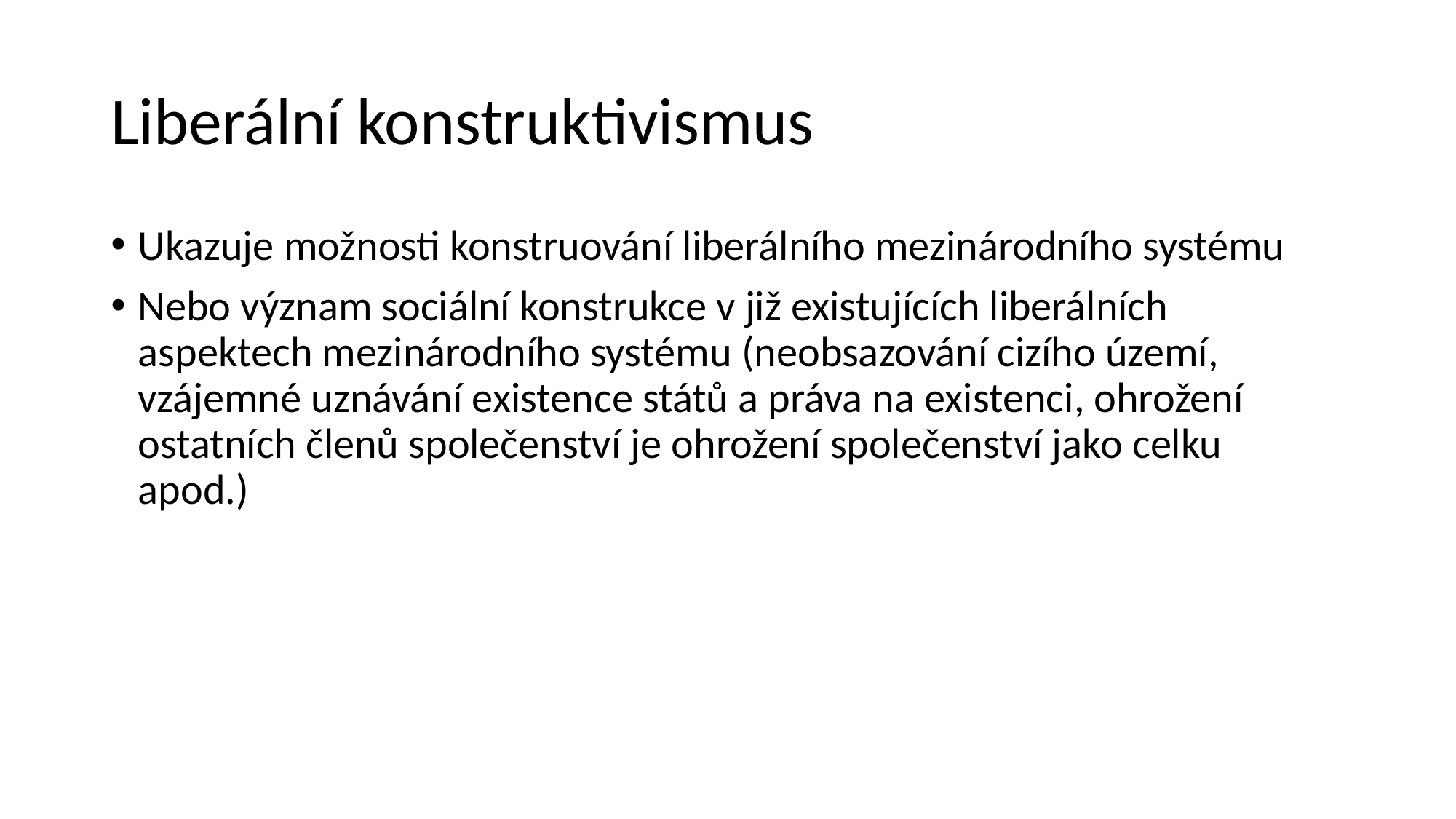

# Liberální konstruktivismus
Ukazuje možnosti konstruování liberálního mezinárodního systému
Nebo význam sociální konstrukce v již existujících liberálních aspektech mezinárodního systému (neobsazování cizího území, vzájemné uznávání existence států a práva na existenci, ohrožení ostatních členů společenství je ohrožení společenství jako celku apod.)